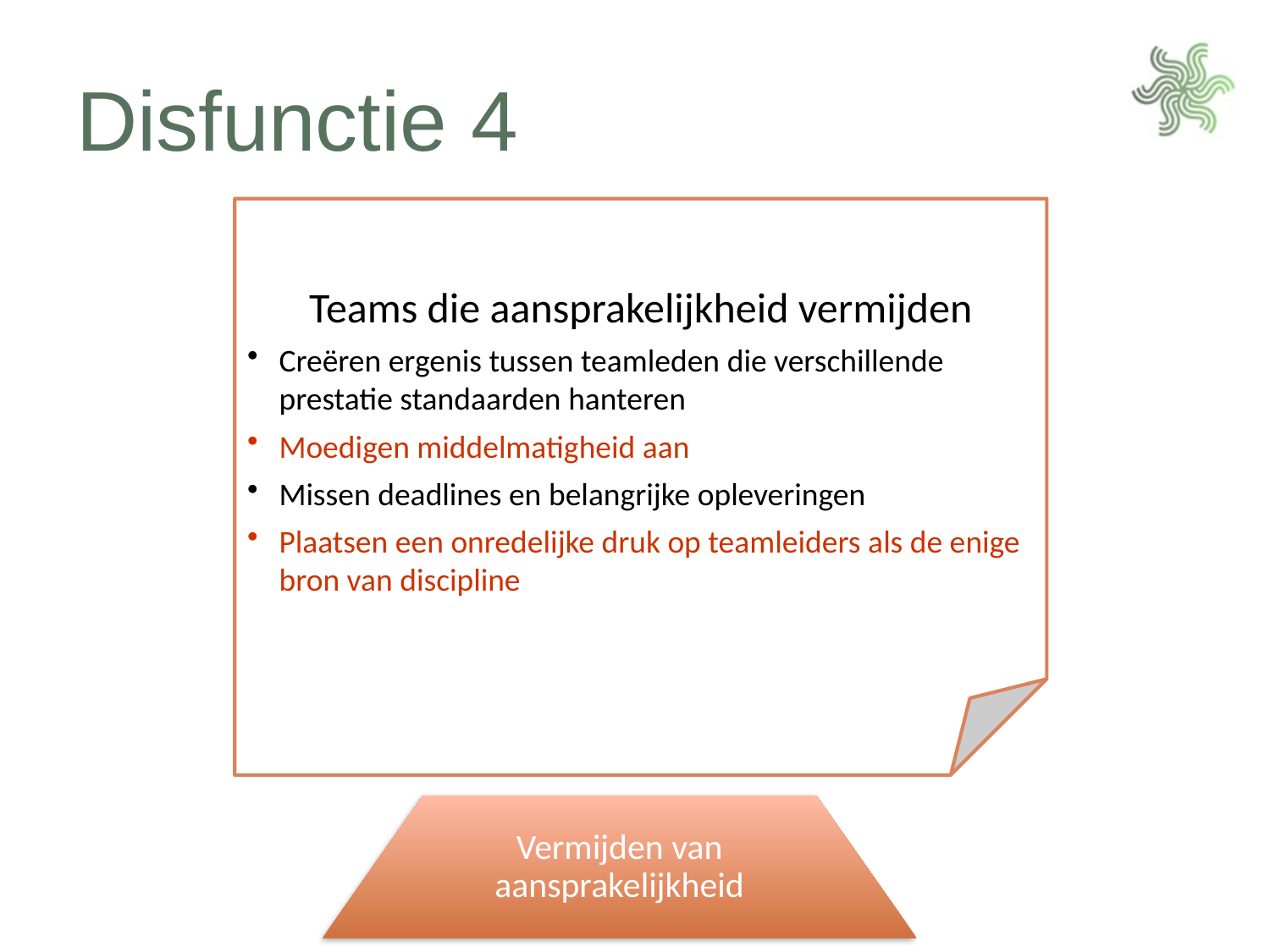

# Disfunctie 4
Teams die aansprakelijkheid vermijden
Creëren ergenis tussen teamleden die verschillende prestatie standaarden hanteren
Moedigen middelmatigheid aan
Missen deadlines en belangrijke opleveringen
Plaatsen een onredelijke druk op teamleiders als de enige bron van discipline

Vermijden van aansprakelijkheid